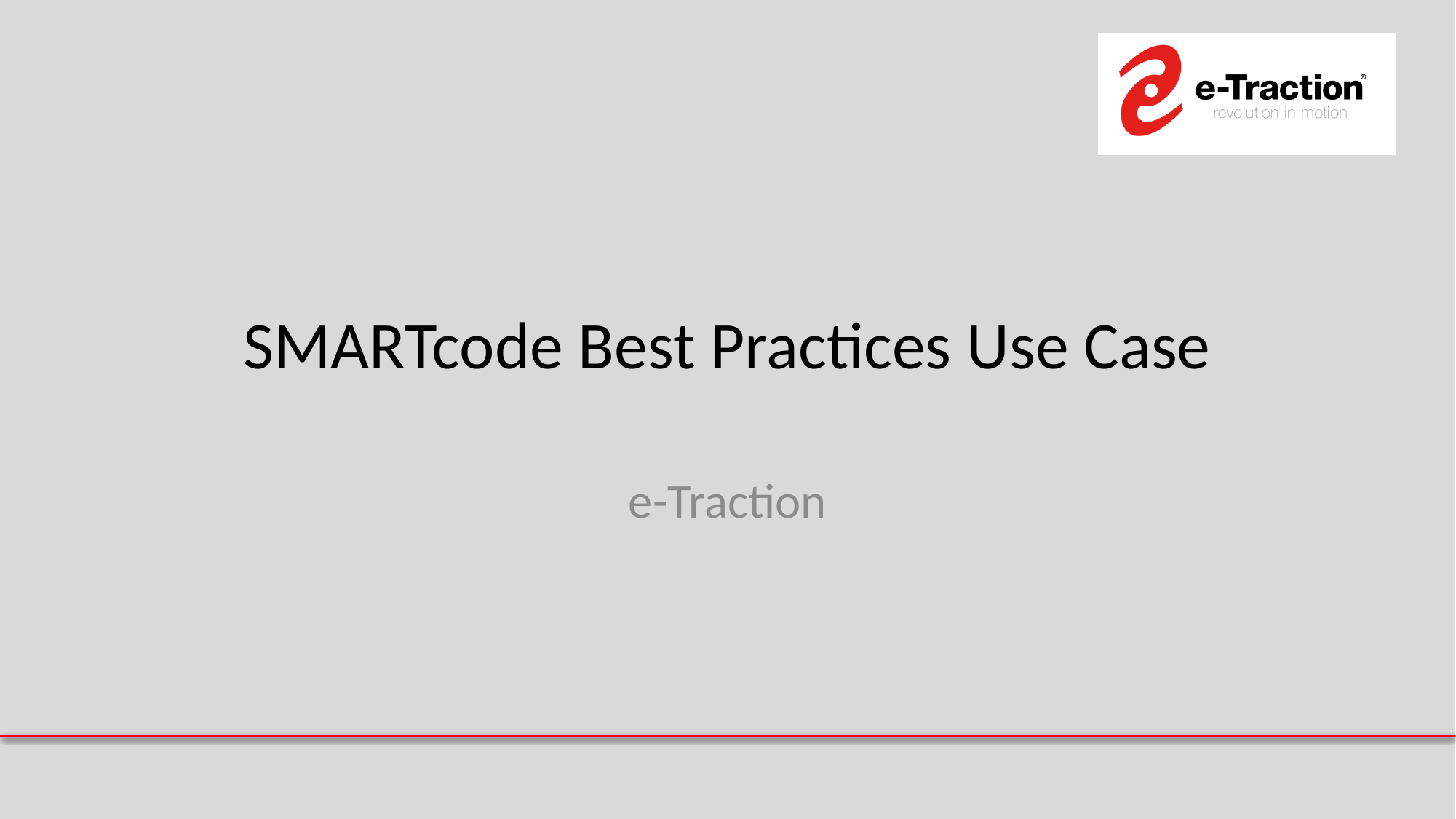

# SMARTcode Best Practices Use Case
e-Traction